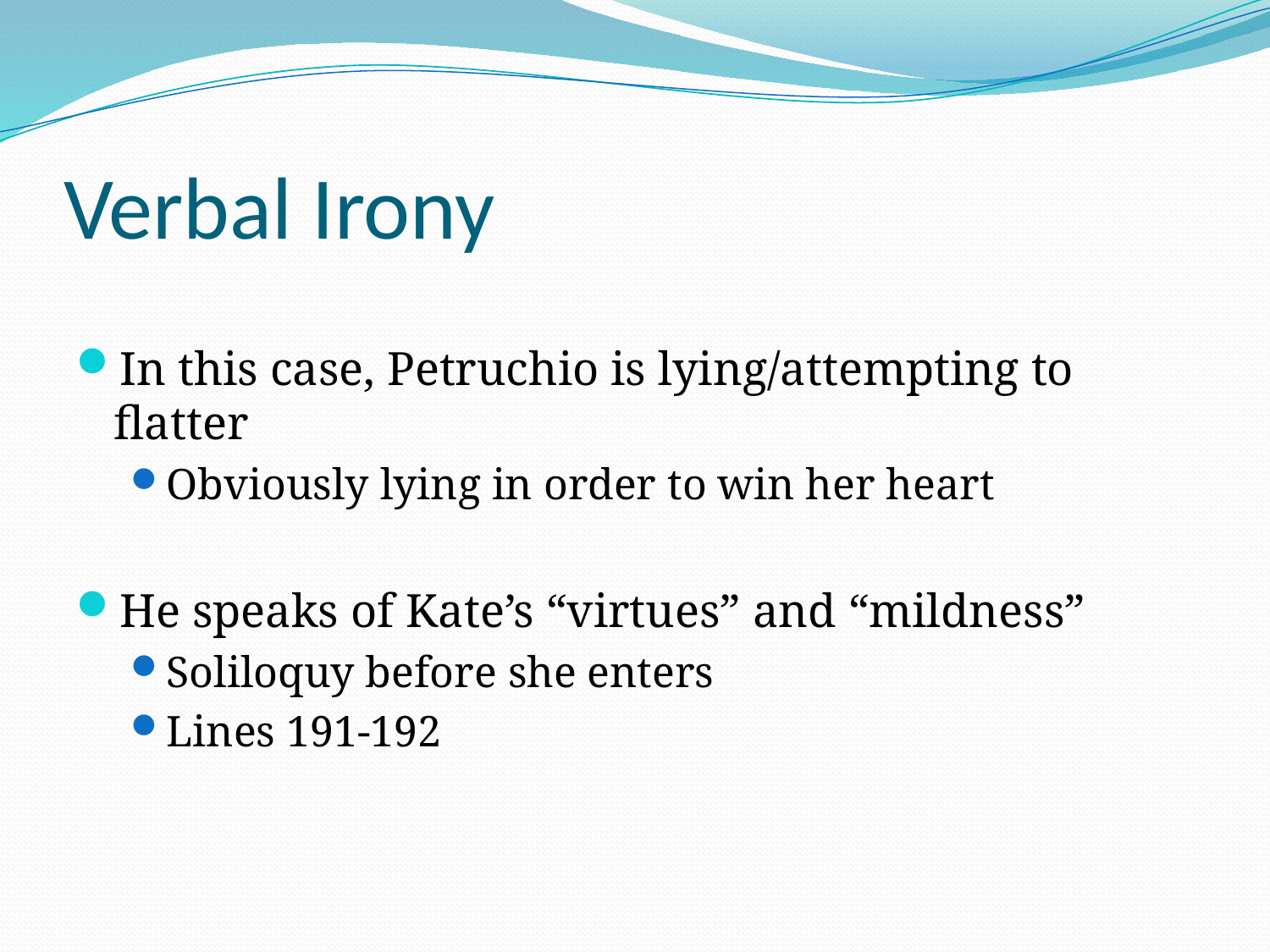

# Verbal Irony

In this case, Petruchio is lying/attempting to flatter
Obviously lying in order to win her heart

He speaks of Kate’s “virtues” and “mildness”
Soliloquy before she enters
Lines 191-192